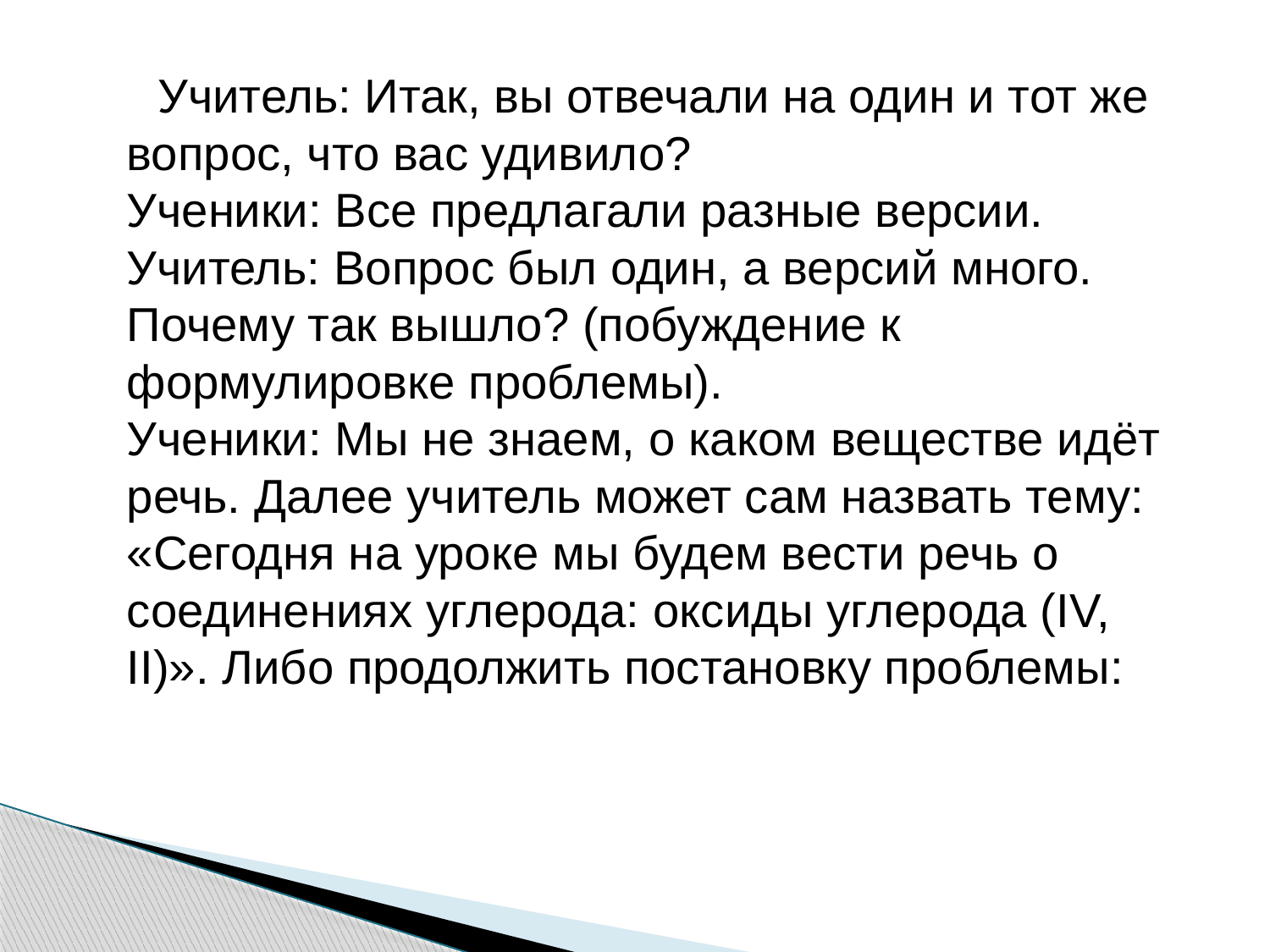

Учитель: Итак, вы отвечали на один и тот же вопрос, что вас удивило?
Ученики: Все предлагали разные версии.
Учитель: Вопрос был один, а версий много. Почему так вышло? (побуждение к формулировке проблемы).
Ученики: Мы не знаем, о каком веществе идёт речь. Далее учитель может сам назвать тему: «Сегодня на уроке мы будем вести речь о соединениях углерода: оксиды углерода (IV, II)». Либо продолжить постановку проблемы: